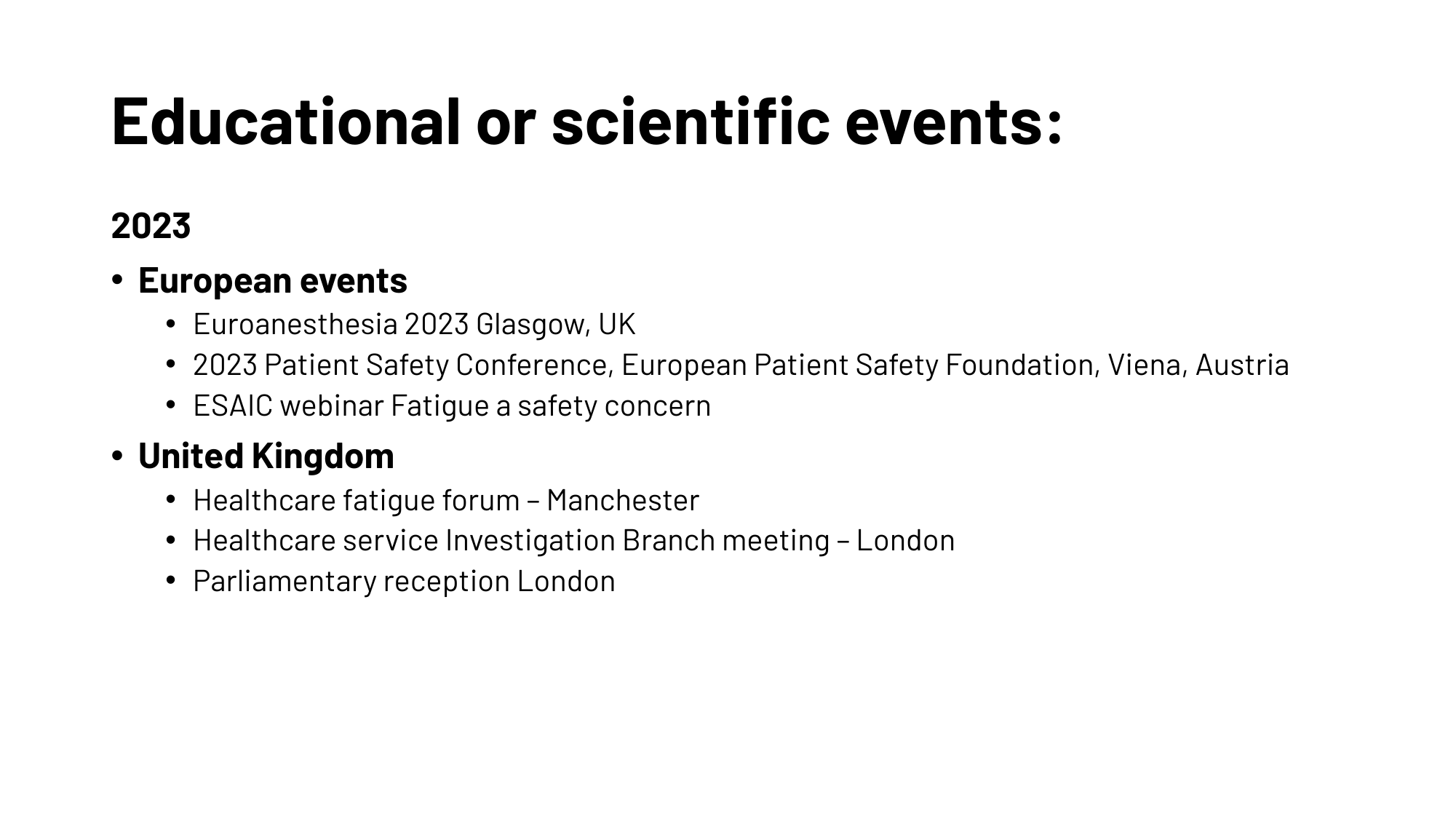

# Educational or scientific events:
2023
European events
Euroanesthesia 2023 Glasgow, UK
2023 Patient Safety Conference, European Patient Safety Foundation, Viena, Austria
ESAIC webinar Fatigue a safety concern
United Kingdom
Healthcare fatigue forum – Manchester
Healthcare service Investigation Branch meeting – London
Parliamentary reception London